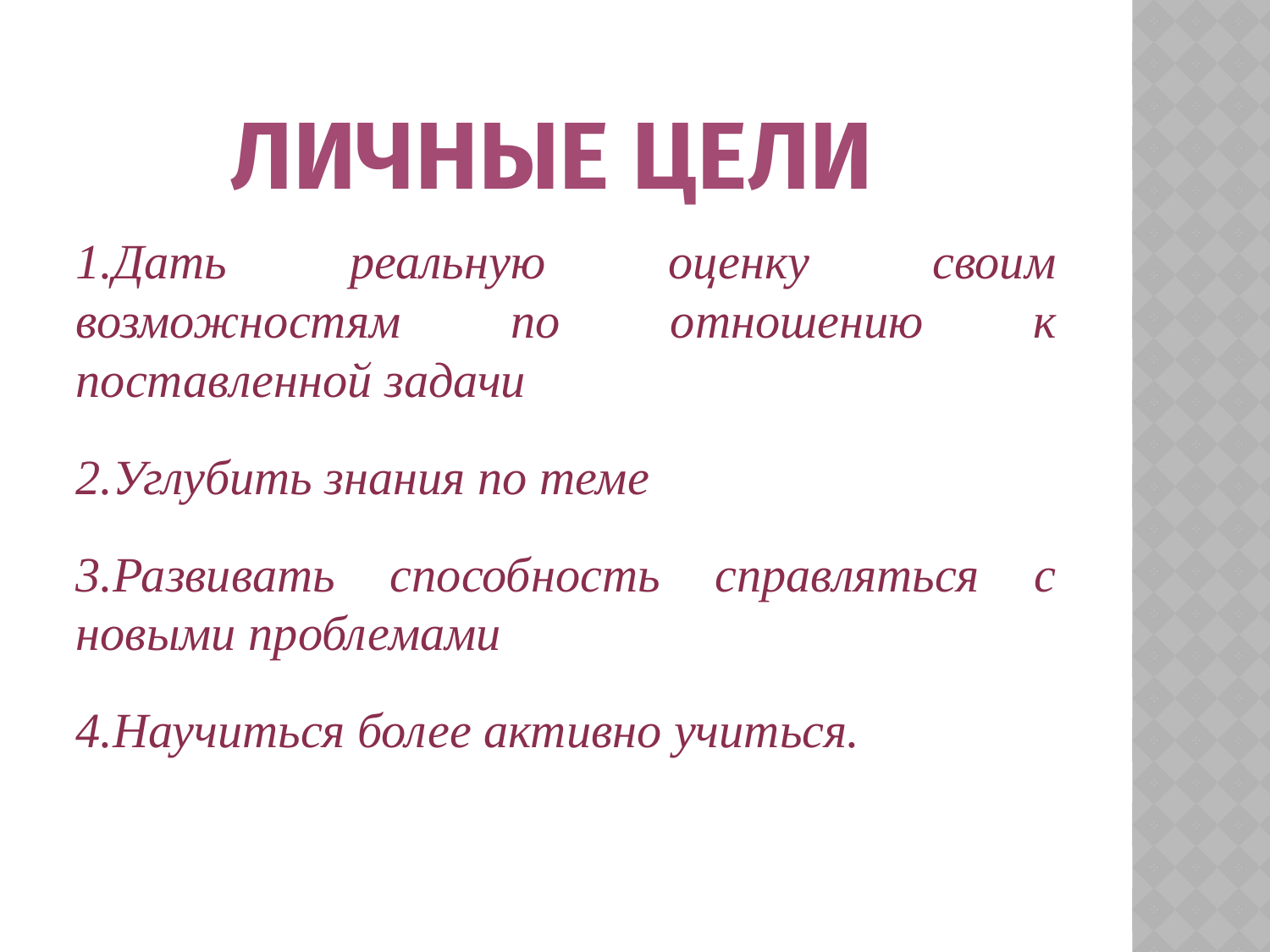

# ЛИЧНЫЕ ЦЕЛИ
1.Дать реальную оценку своим возможностям по отношению к поставленной задачи

2.Углубить знания по теме

3.Развивать способность справляться с новыми проблемами

4.Научиться более активно учиться.